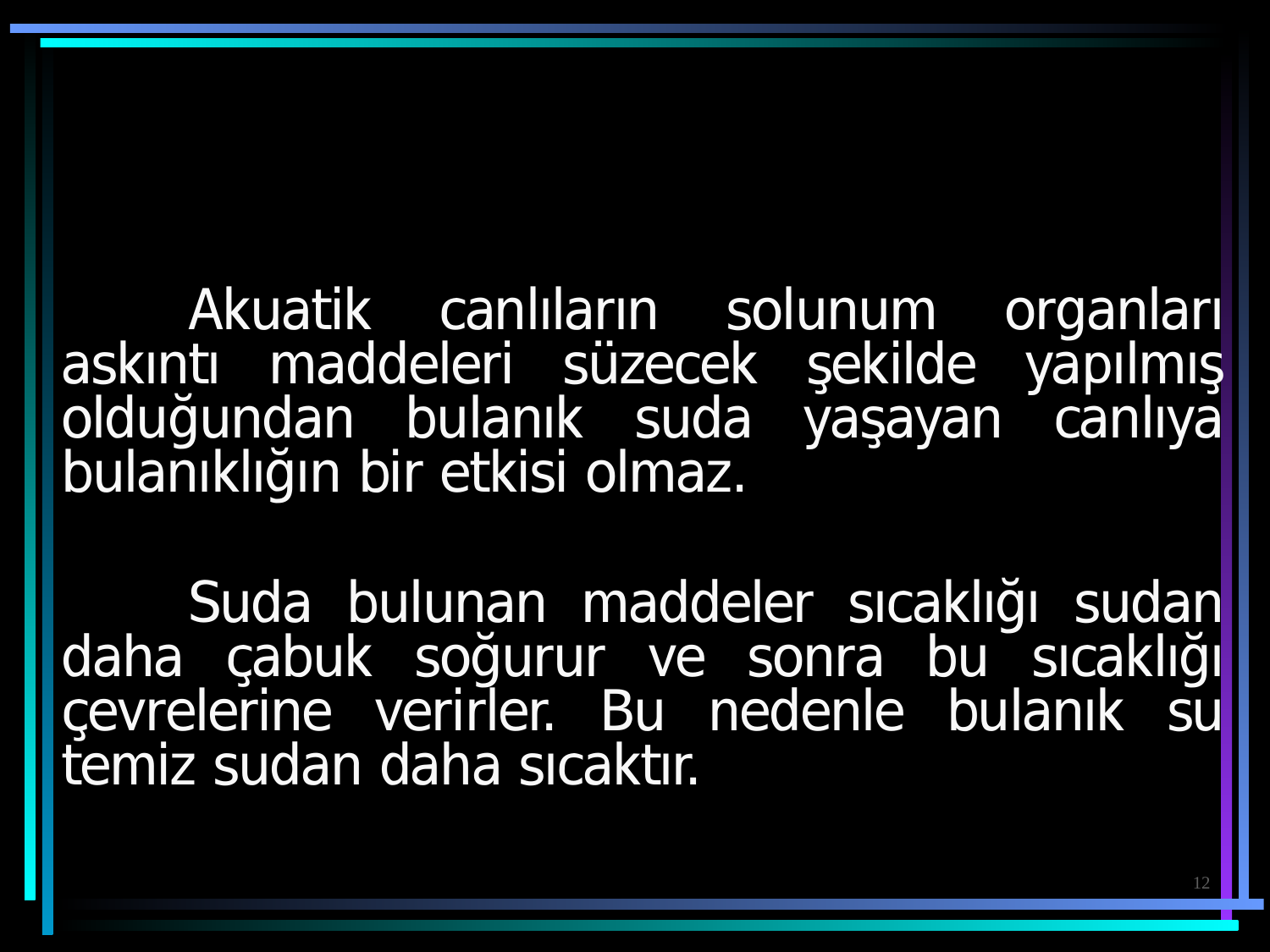

Akuatik canlıların solunum organları askıntı maddeleri süzecek şekilde yapılmış olduğundan bulanık suda yaşayan canlıya bulanıklığın bir etkisi olmaz.

		Suda bulunan maddeler sıcaklığı sudan daha çabuk soğurur ve sonra bu sıcaklığı çevrelerine verirler. Bu nedenle bulanık su temiz sudan daha sıcaktır.

12